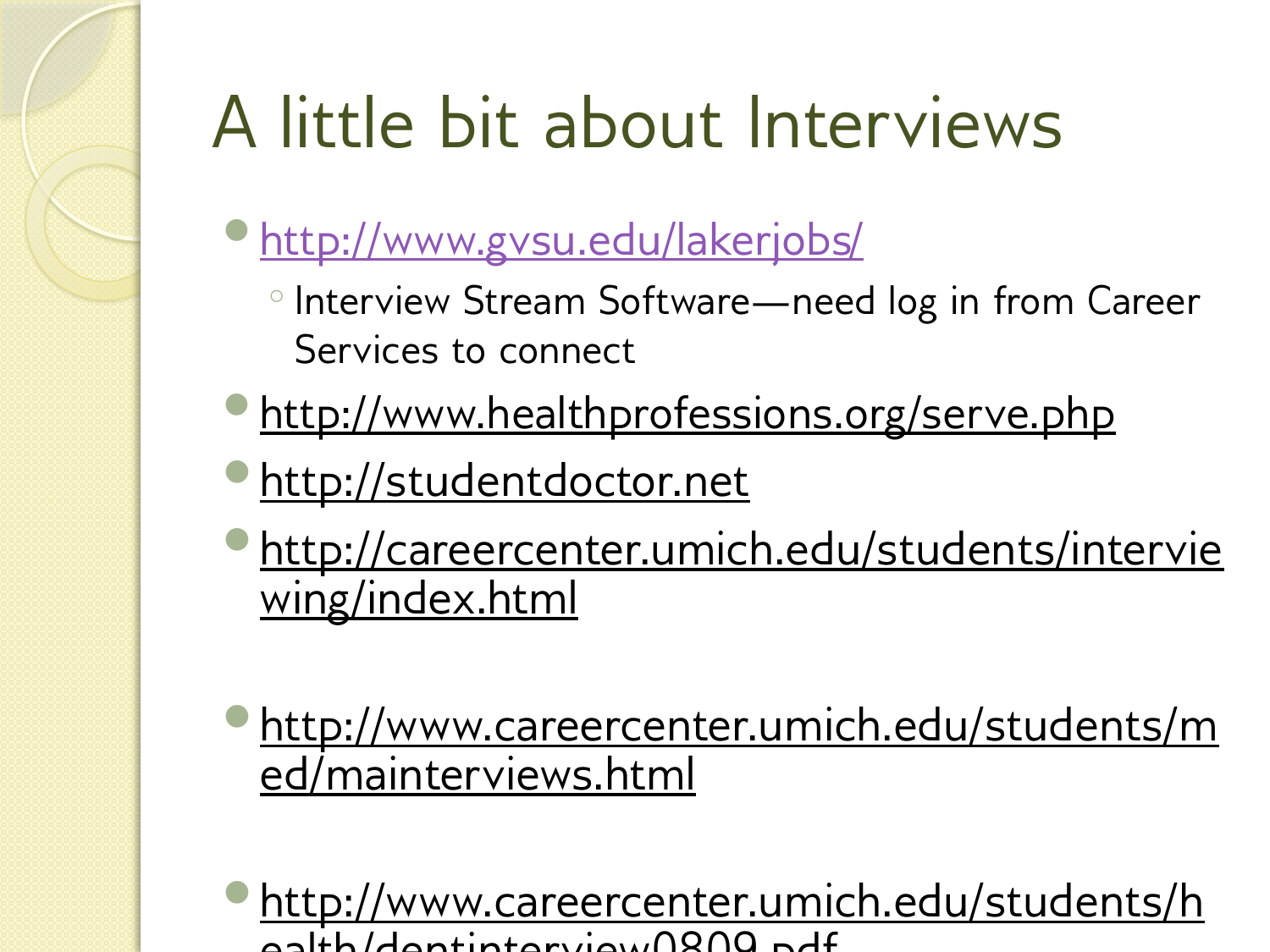

# A little bit about Interviews
http://www.gvsu.edu/lakerjobs/
Interview Stream Software—need log in from Career Services to connect
http://www.healthprofessions.org/serve.php
http://studentdoctor.net
http://careercenter.umich.edu/students/interviewing/index.html
http://www.careercenter.umich.edu/students/med/mainterviews.html
http://www.careercenter.umich.edu/students/health/dentinterview0809.pdf